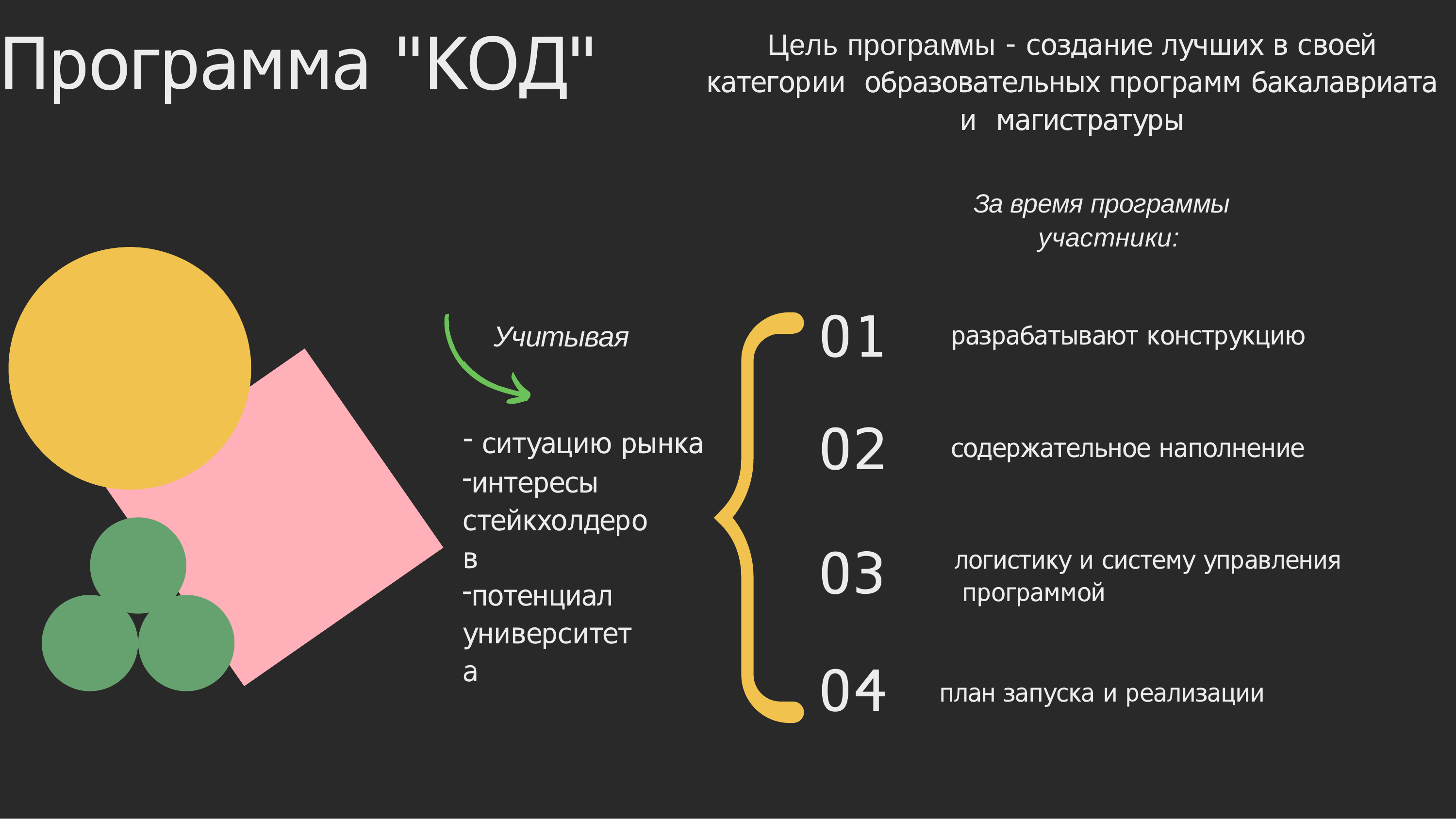

# Программа "КОД"
Цель программы - создание лучших в своей категории  образовательных программ бакалавриата и  магистратуры
За время программы  участники:

01
02
03
04

Учитывая
разрабатывают конструкцию
ситуацию рынка
интересы  стейкхолдеров
потенциал  университета
содержательное наполнение
логистику и систему управления  программой
план запуска и реализации